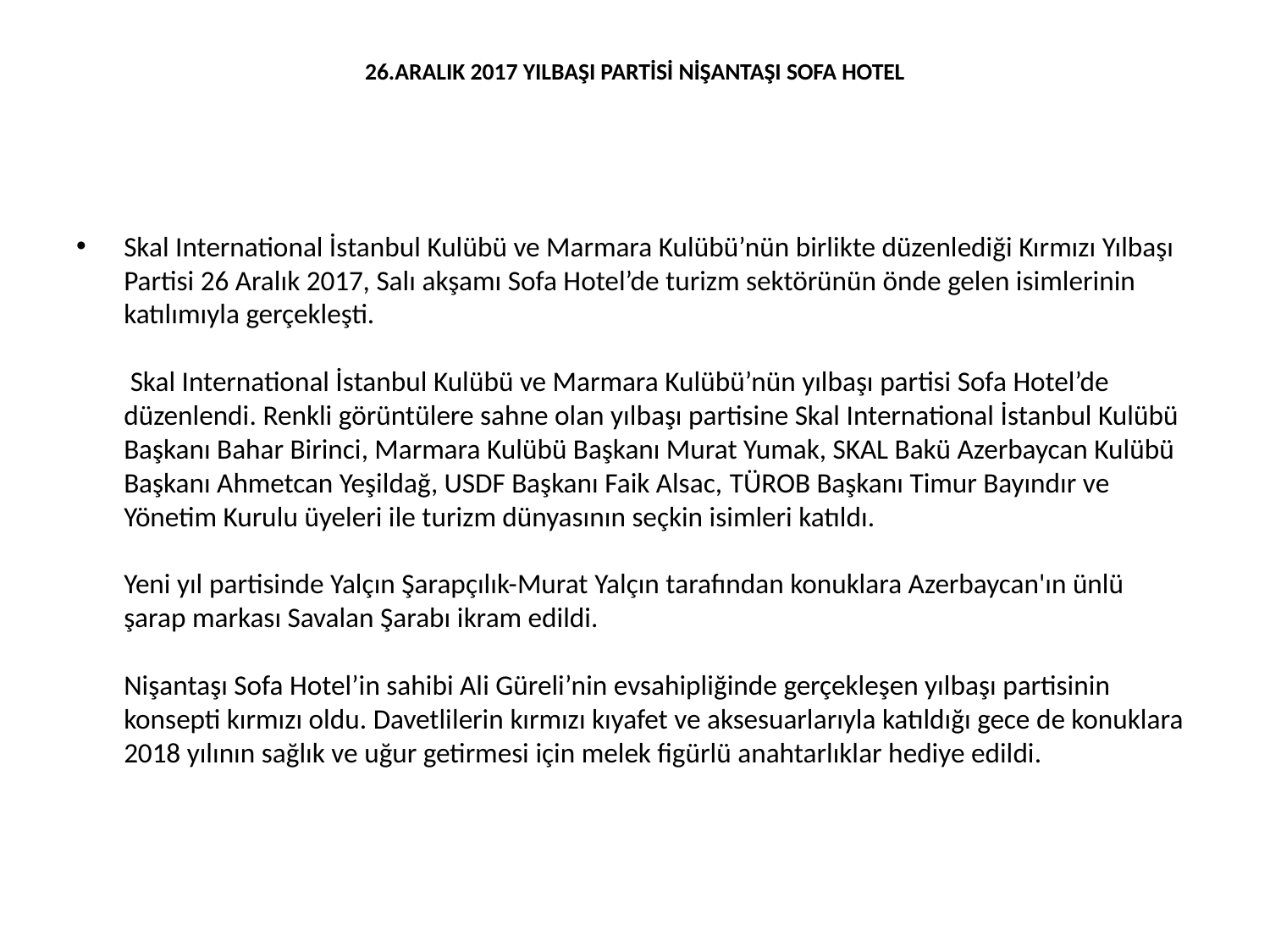

# 26.ARALIK 2017 YILBAŞI PARTİSİ NİŞANTAŞI SOFA HOTEL
Skal International İstanbul Kulübü ve Marmara Kulübü’nün birlikte düzenlediği Kırmızı Yılbaşı Partisi 26 Aralık 2017, Salı akşamı Sofa Hotel’de turizm sektörünün önde gelen isimlerinin katılımıyla gerçekleşti.
 Skal International İstanbul Kulübü ve Marmara Kulübü’nün yılbaşı partisi Sofa Hotel’de düzenlendi. Renkli görüntülere sahne olan yılbaşı partisine Skal International İstanbul Kulübü Başkanı Bahar Birinci, Marmara Kulübü Başkanı Murat Yumak, SKAL Bakü Azerbaycan Kulübü Başkanı Ahmetcan Yeşildağ, USDF Başkanı Faik Alsac, TÜROB Başkanı Timur Bayındır ve Yönetim Kurulu üyeleri ile turizm dünyasının seçkin isimleri katıldı.
Yeni yıl partisinde Yalçın Şarapçılık-Murat Yalçın tarafından konuklara Azerbaycan'ın ünlü şarap markası Savalan Şarabı ikram edildi.
Nişantaşı Sofa Hotel’in sahibi Ali Güreli’nin evsahipliğinde gerçekleşen yılbaşı partisinin konsepti kırmızı oldu. Davetlilerin kırmızı kıyafet ve aksesuarlarıyla katıldığı gece de konuklara 2018 yılının sağlık ve uğur getirmesi için melek figürlü anahtarlıklar hediye edildi.